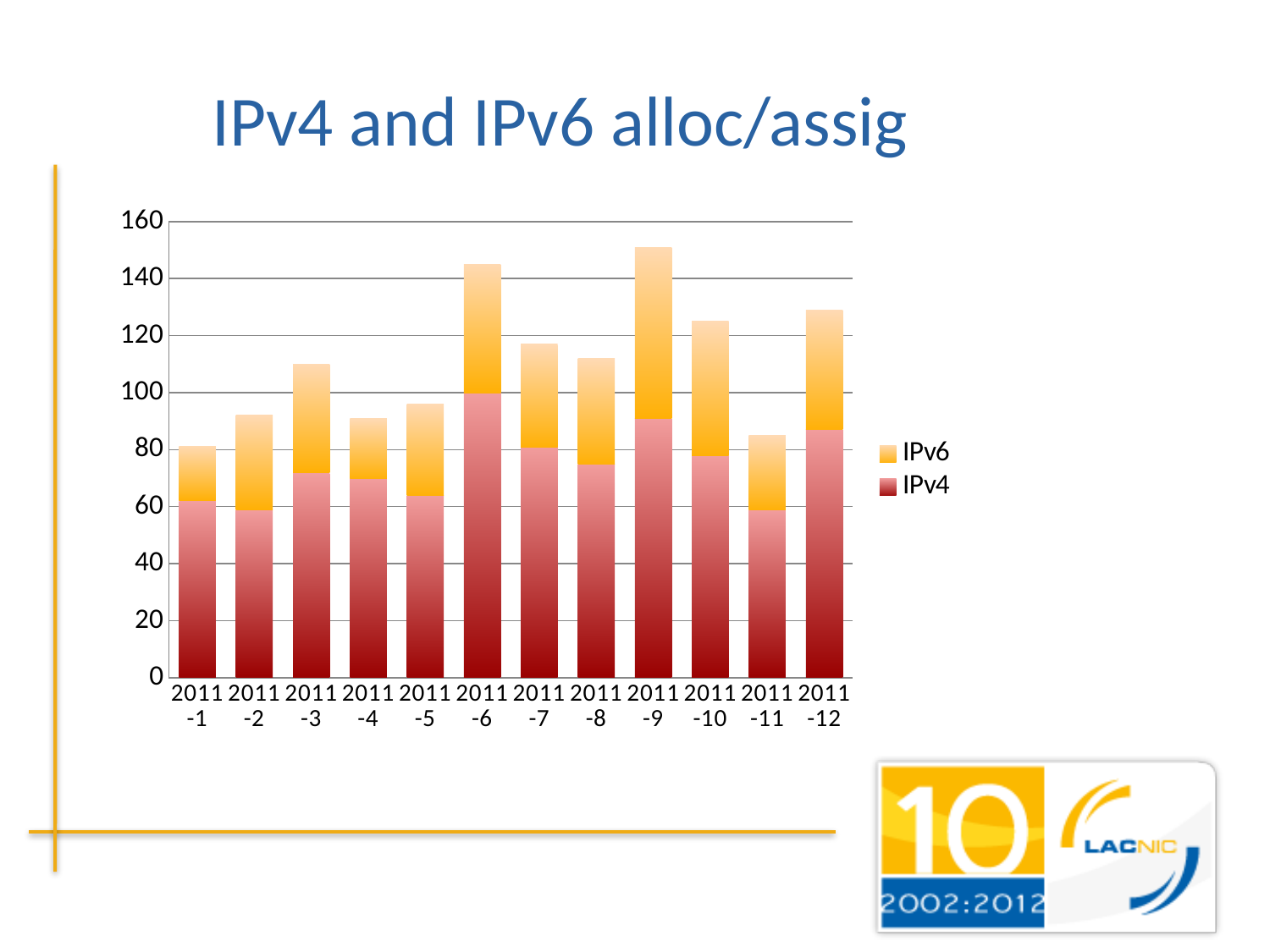

# IPv4 and IPv6 alloc/assig

### Chart

| Category | IPv4  | IPv6 |
|---|---|---|
| 2011-1 | 62.0 | 19.0 |
| 2011-2 | 59.0 | 33.0 |
| 2011-3 | 72.0 | 38.0 |
| 2011-4 | 70.0 | 21.0 |
| 2011-5 | 64.0 | 32.0 |
| 2011-6 | 100.0 | 45.0 |
| 2011-7 | 81.0 | 36.0 |
| 2011-8 | 75.0 | 37.0 |
| 2011-9 | 91.0 | 60.0 |
| 2011-10 | 78.0 | 47.0 |
| 2011-11 | 59.0 | 26.0 |
| 2011-12 | 87.0 | 42.0 |